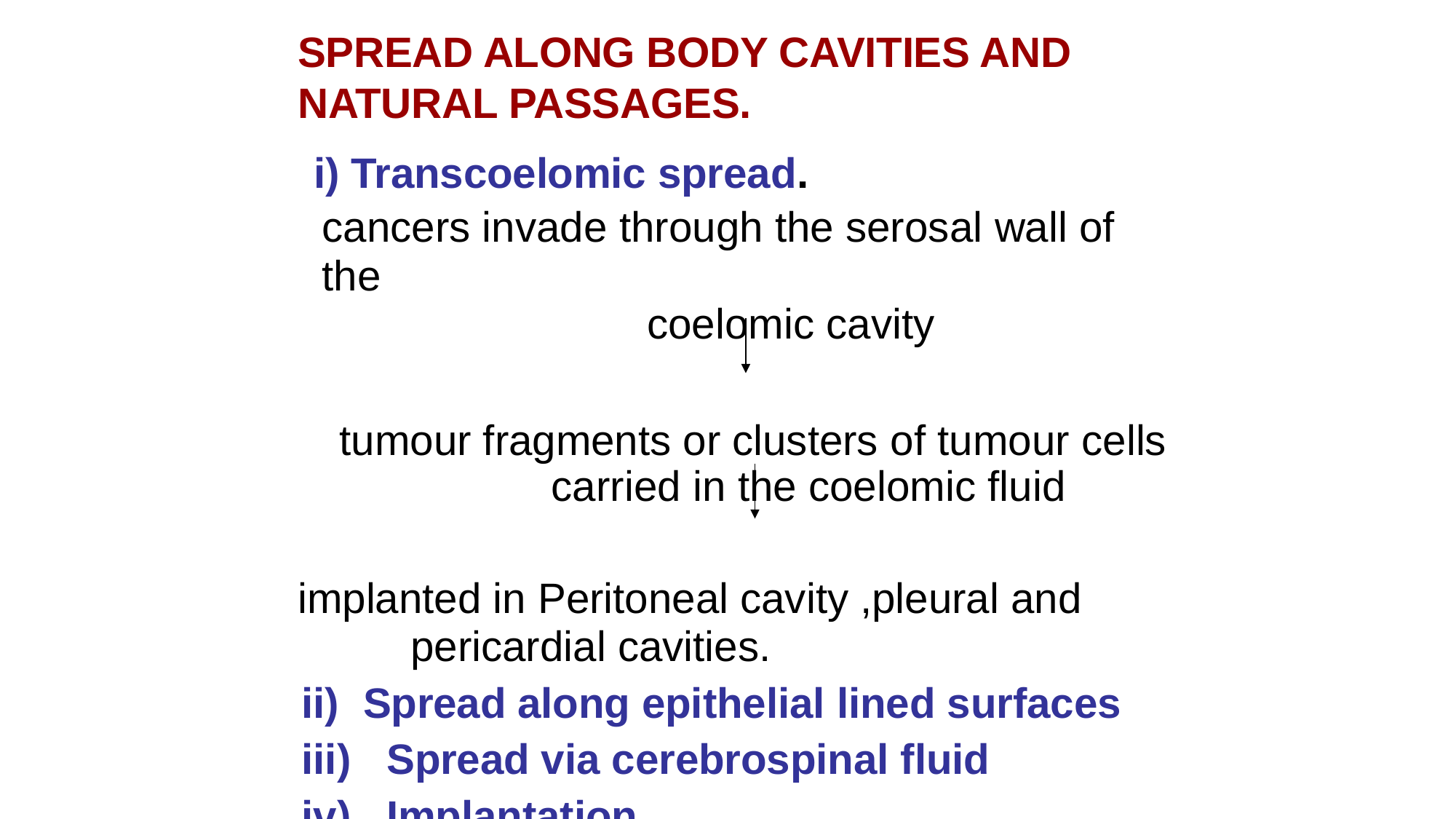

SPREAD ALONG BODY CAVITIES AND  NATURAL PASSAGES.
Transcoelomic spread.
cancers invade through the serosal wall of the
coelomic cavity

tumour fragments or clusters of tumour cells  carried in the coelomic fluid

implanted in Peritoneal cavity ,pleural and
pericardial cavities.
Spread along epithelial lined surfaces
Spread via cerebrospinal fluid
Implantation